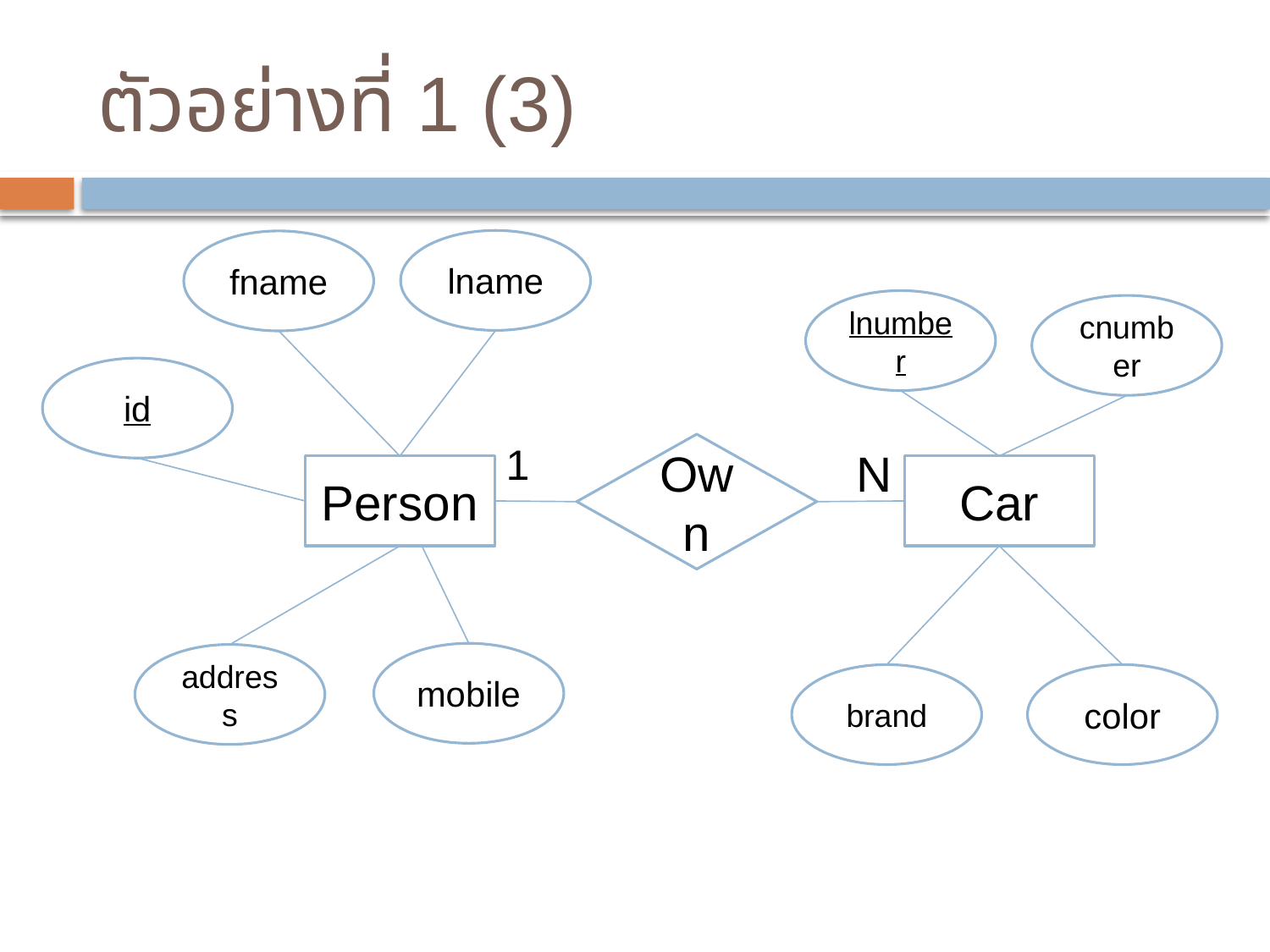

# ตัวอย่างที่ 1 (3)
lname
fname
lnumber
cnumber
id
1
Own
N
Person
Car
mobile
address
color
brand